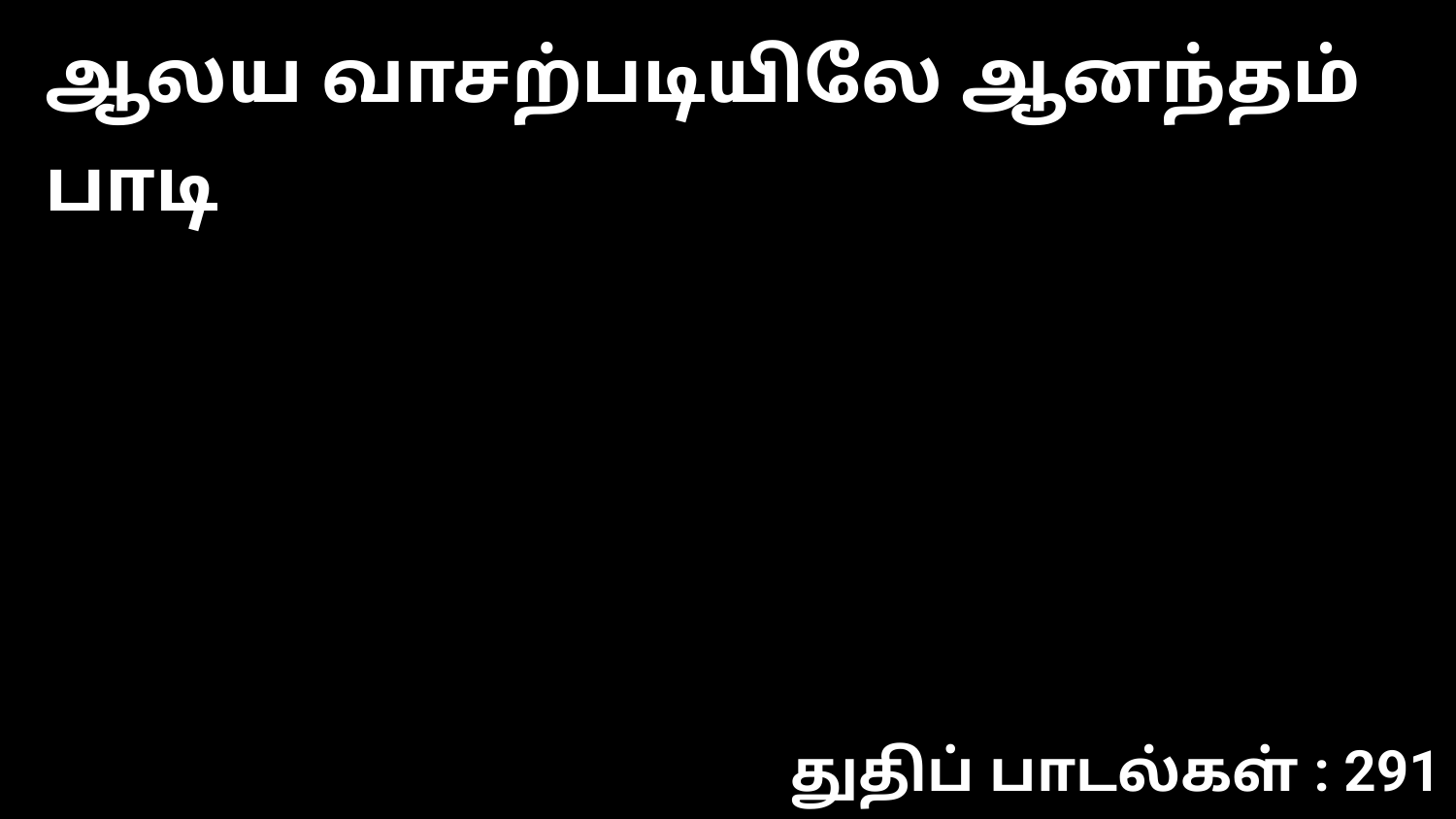

ஆலய வாசற்படியிலே ஆனந்தம் பாடி
துதிப் பாடல்கள் : 291